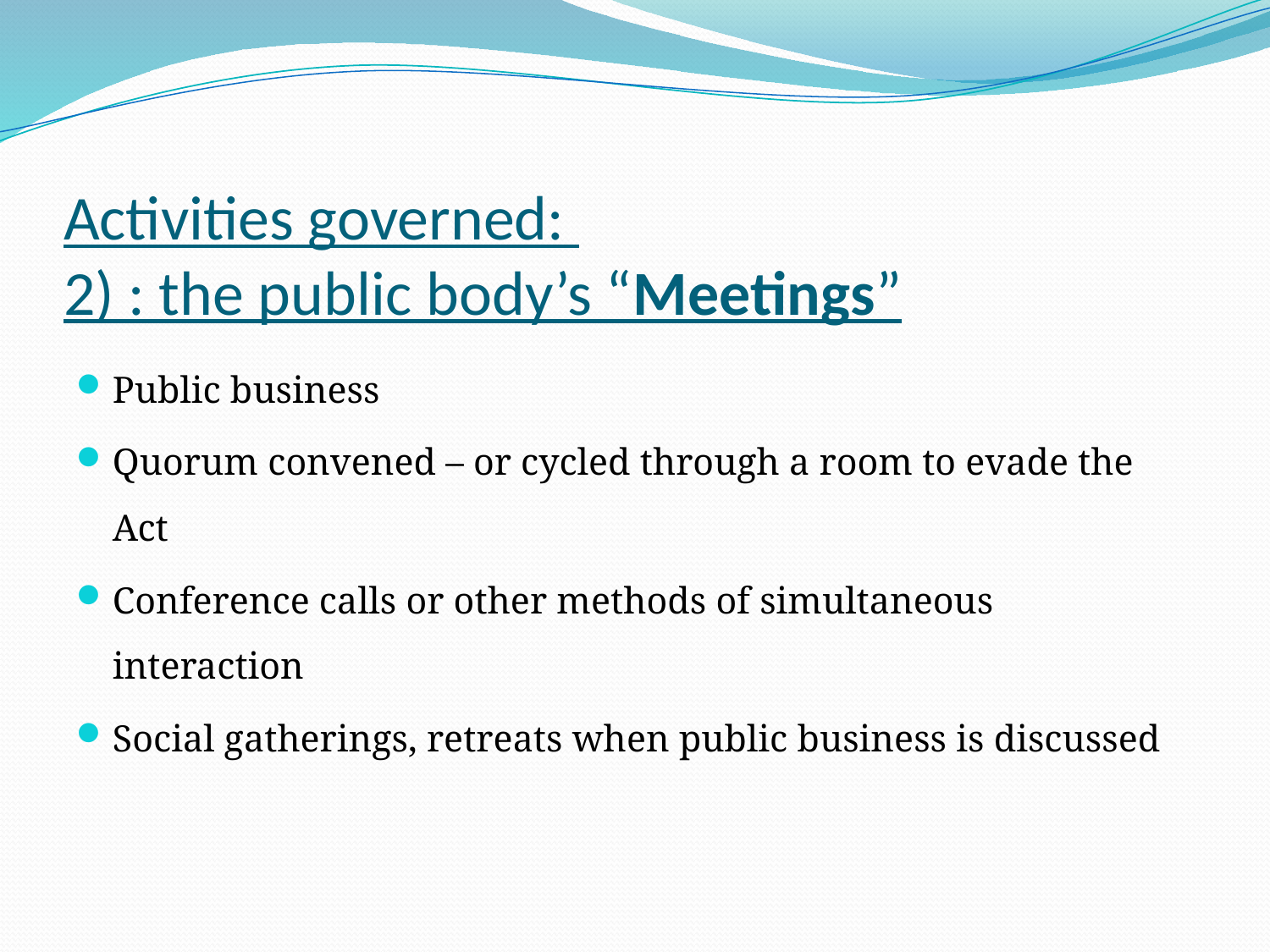

# Activities governed: 2) : the public body’s “Meetings”
Public business
Quorum convened – or cycled through a room to evade the Act
Conference calls or other methods of simultaneous interaction
Social gatherings, retreats when public business is discussed